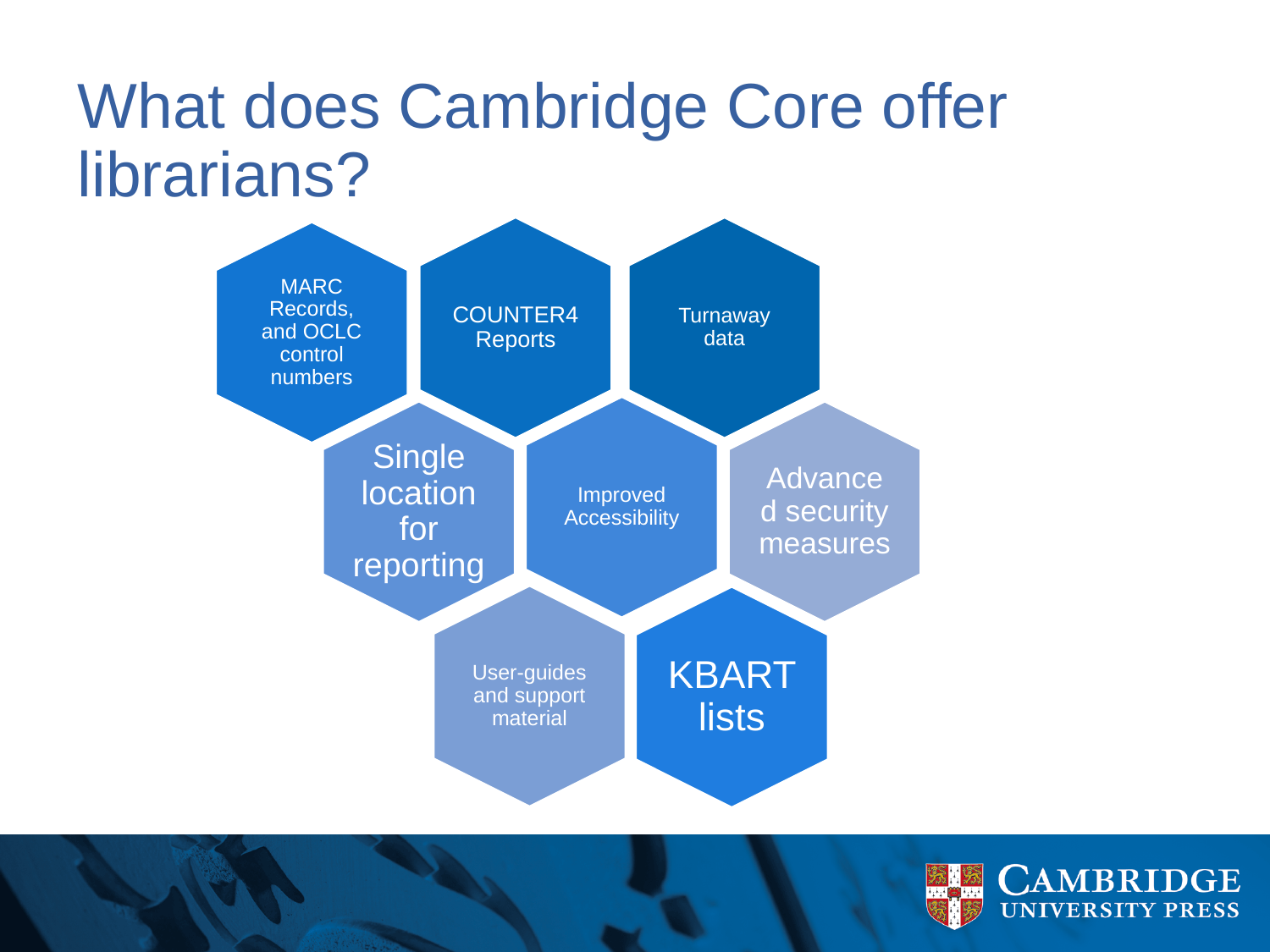

# What does Cambridge Core offer librarians?
Turnaway data
COUNTER4 Reports
MARC Records, and OCLC control numbers
KBART lists
Improved Accessibility
Single location for reporting
User-guides and support material

Advanced security measures